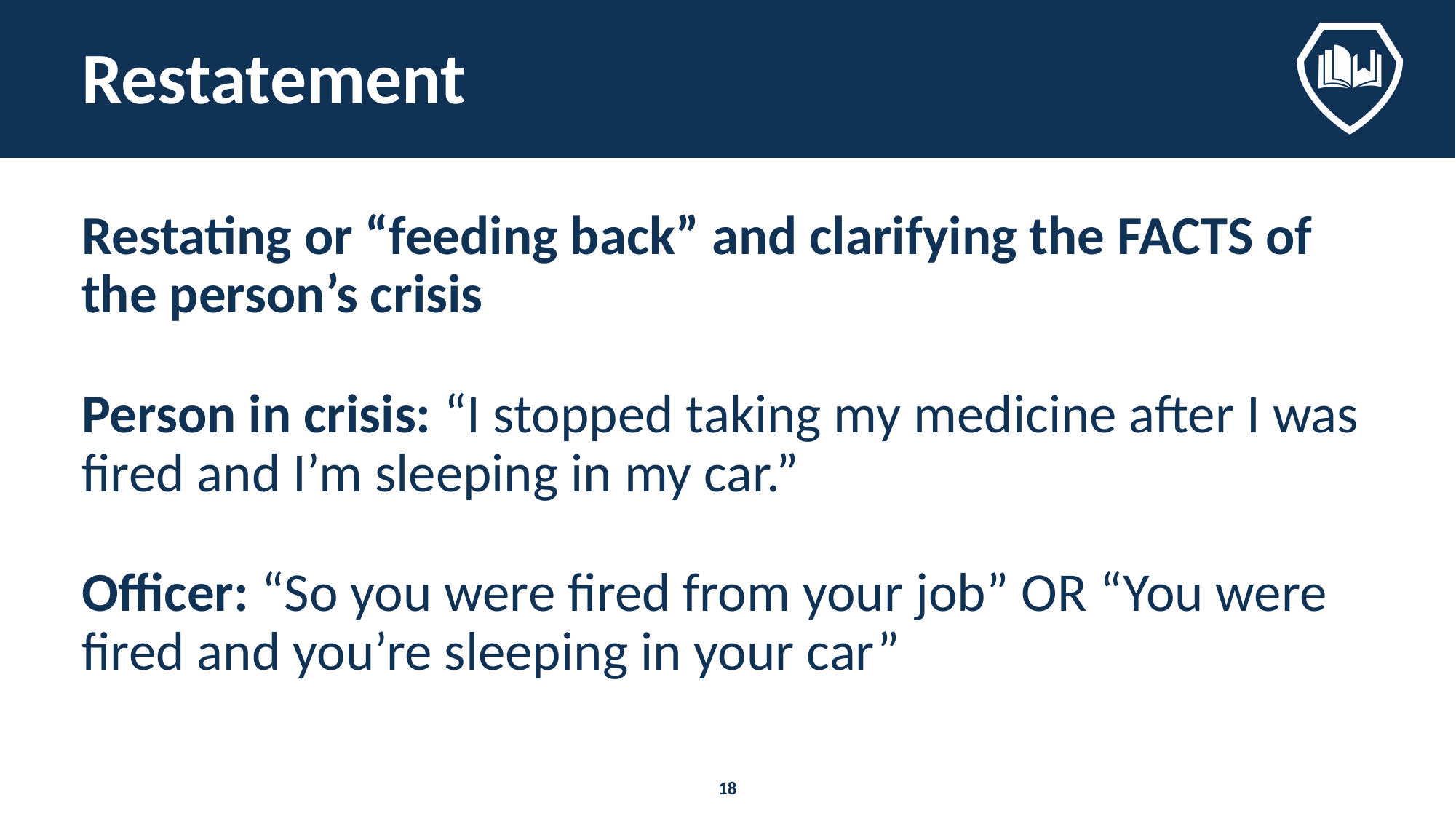

# Restatement
Restating or “feeding back” and clarifying the FACTS of the person’s crisis
Person in crisis: “I stopped taking my medicine after I was fired and I’m sleeping in my car.”
Officer: “So you were fired from your job” OR “You were fired and you’re sleeping in your car”